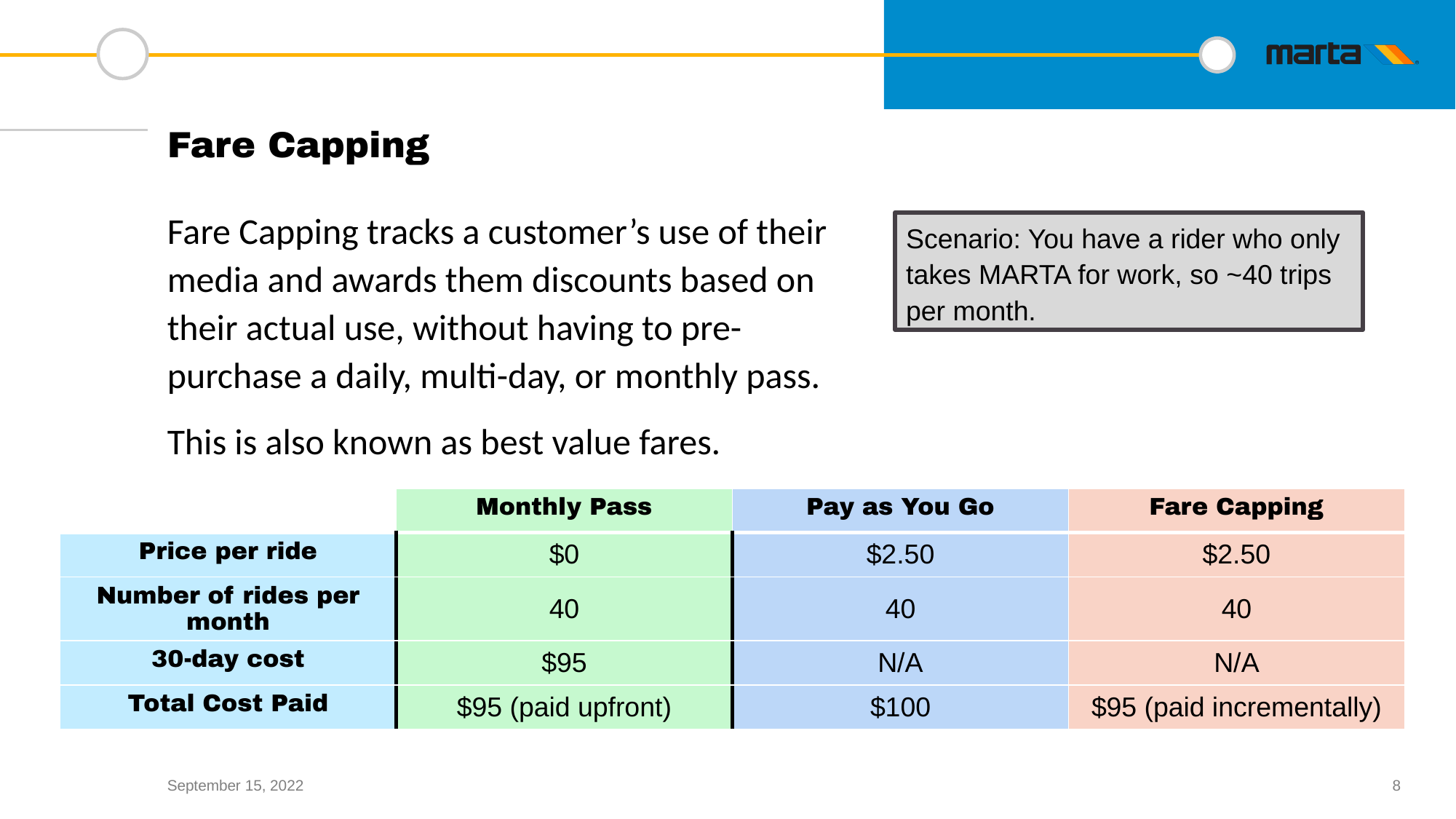

# Fare Capping
Fare Capping tracks a customer’s use of their media and awards them discounts based on their actual use, without having to pre-purchase a daily, multi-day, or monthly pass.
This is also known as best value fares.
Scenario: You have a rider who only takes MARTA for work, so ~40 trips per month.
|  | Monthly Pass | Pay as You Go | Fare Capping |
| --- | --- | --- | --- |
| Price per ride | $0 | $2.50 | $2.50 |
| Number of rides per month | 40 | 40 | 40 |
| 30-day cost | $95 | N/A | N/A |
| Total Cost Paid | $95 (paid upfront) | $100 | $95 (paid incrementally) |
September 15, 2022
8